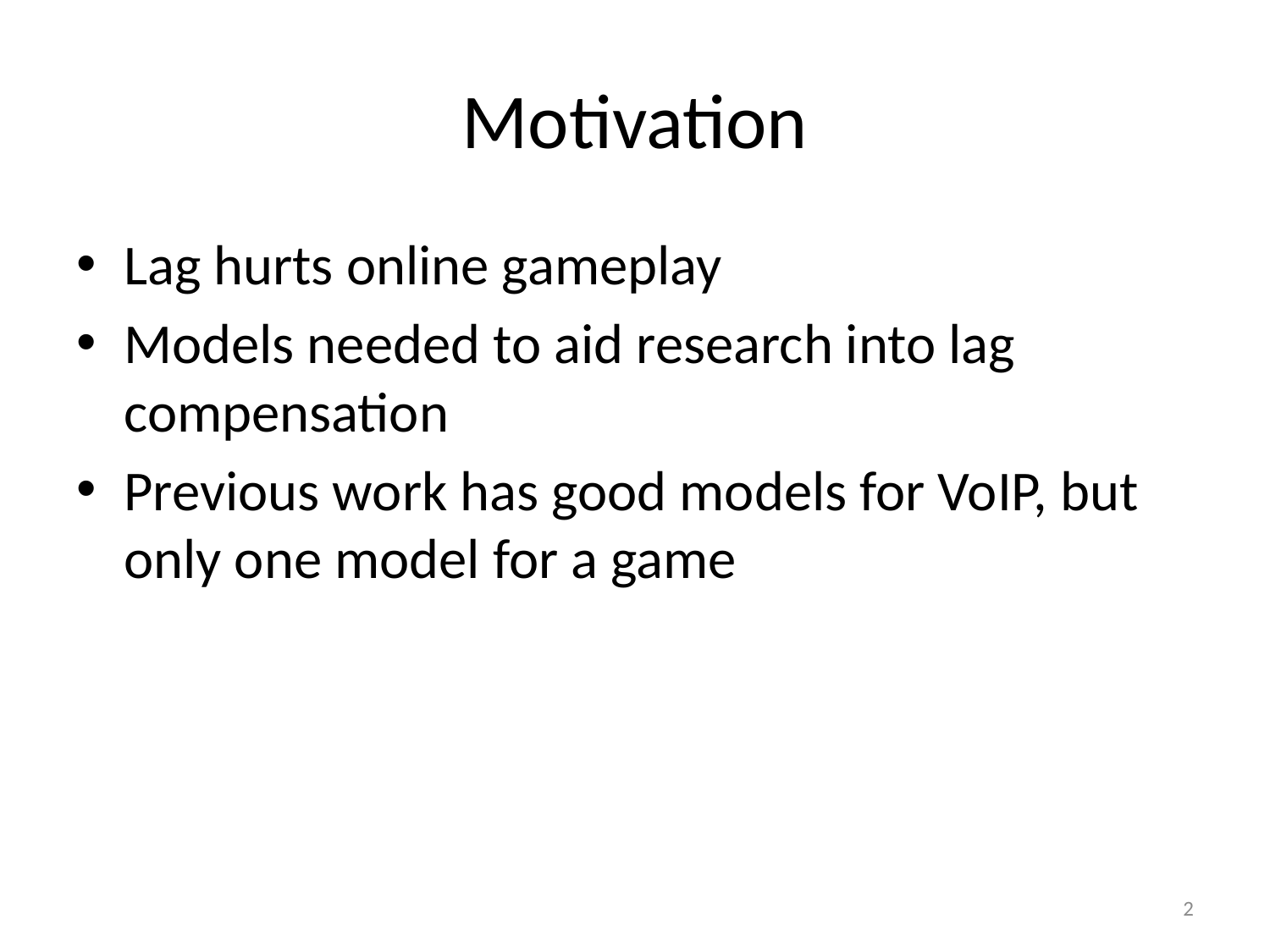

# Motivation
Lag hurts online gameplay
Models needed to aid research into lag compensation
Previous work has good models for VoIP, but only one model for a game
2